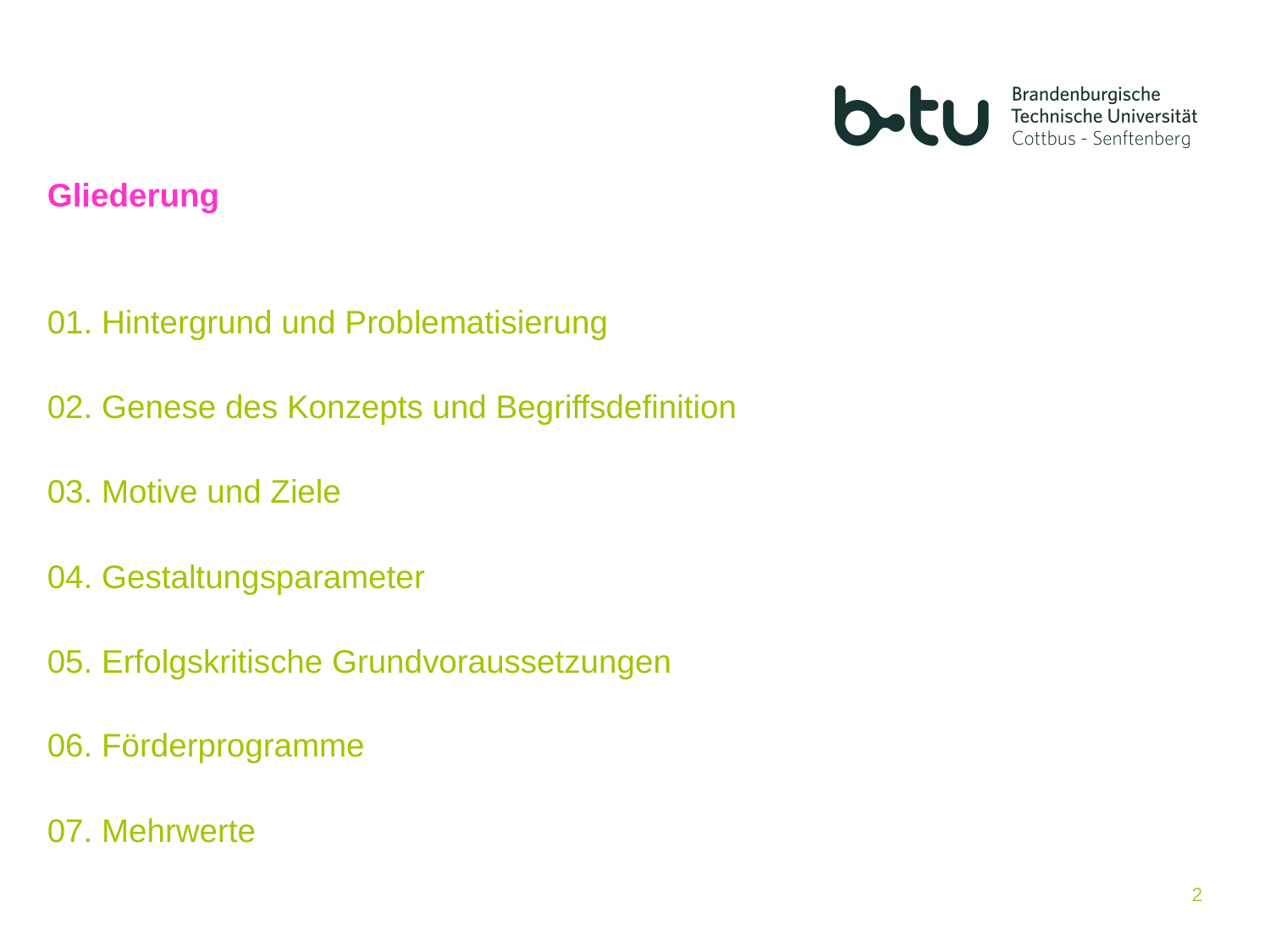

Gliederung

01. Hintergrund und Problematisierung

02. Genese des Konzepts und Begriffsdefinition

03. Motive und Ziele

04. Gestaltungsparameter

05. Erfolgskritische Grundvoraussetzungen

06. Förderprogramme

07. Mehrwerte